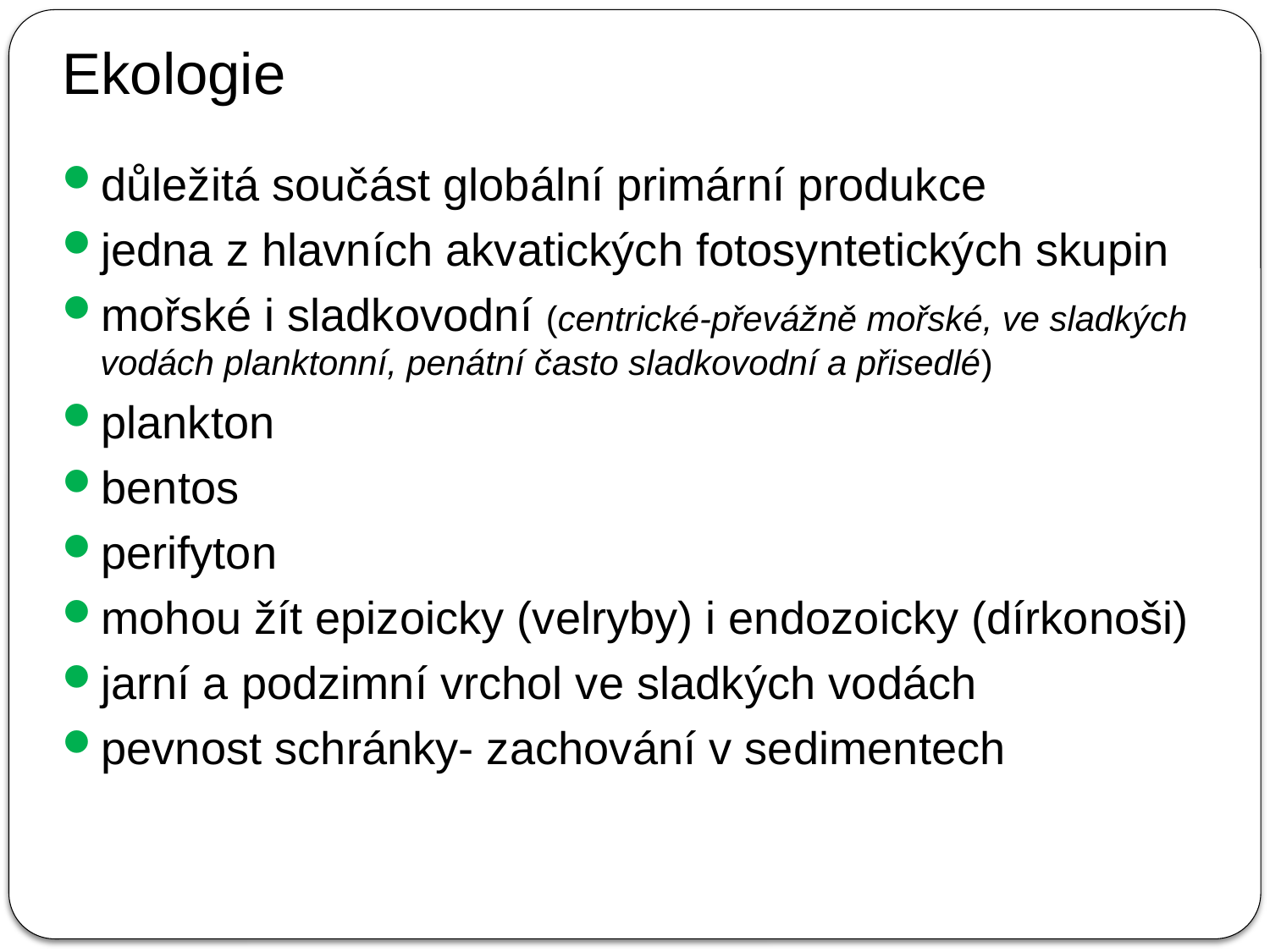

# Ekologie
důležitá součást globální primární produkce
jedna z hlavních akvatických fotosyntetických skupin
mořské i sladkovodní (centrické-převážně mořské, ve sladkých vodách planktonní, penátní často sladkovodní a přisedlé)
plankton
bentos
perifyton
mohou žít epizoicky (velryby) i endozoicky (dírkonoši)
jarní a podzimní vrchol ve sladkých vodách
pevnost schránky- zachování v sedimentech